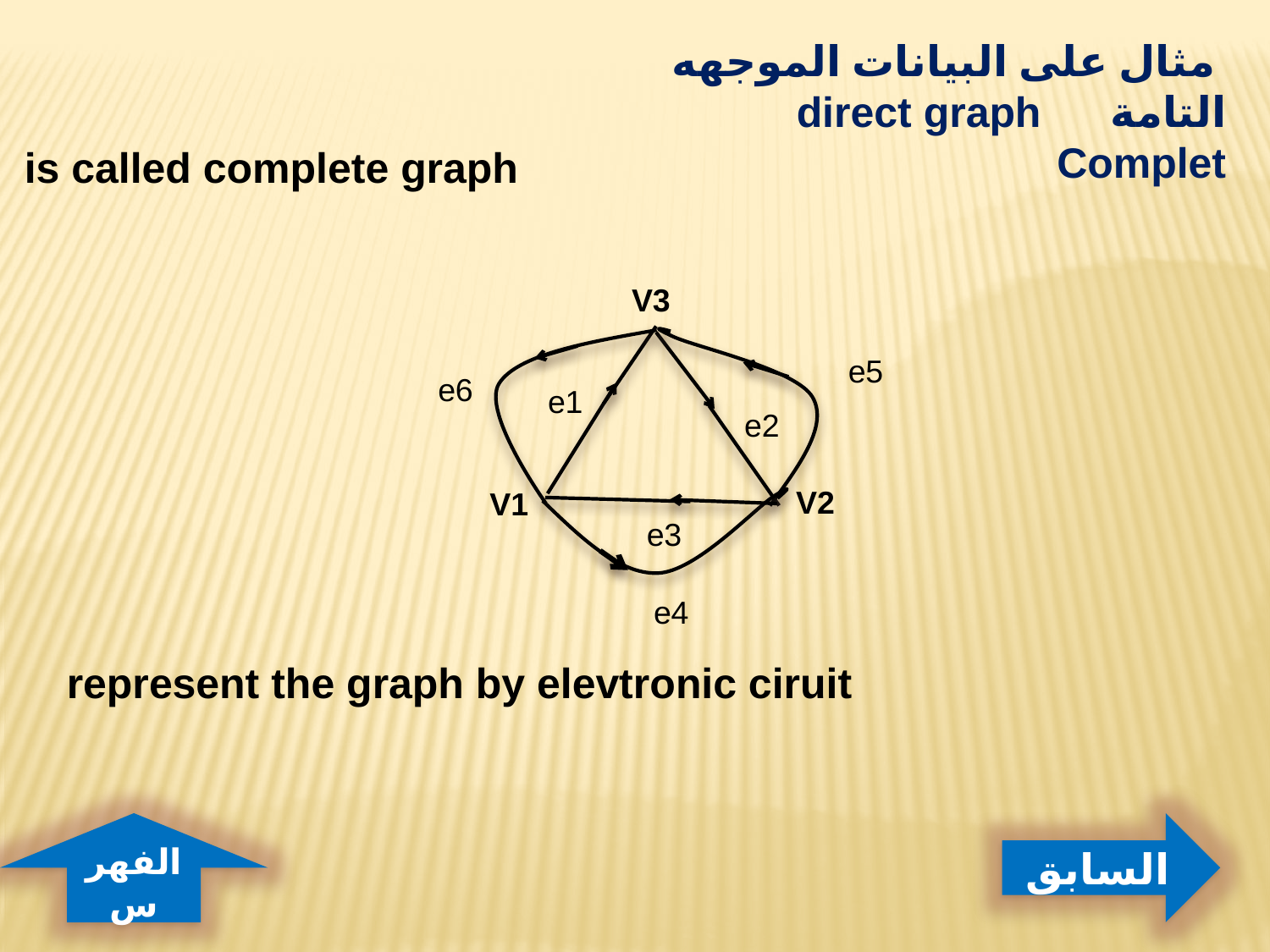

مثال على البيانات الموجهه      التامة  direct graph     Complet
is called complete graph
V3

e5
e6
e1
e2

V2
V1
e3
e4
represent the graph by elevtronic ciruit
الفهرس
السابق